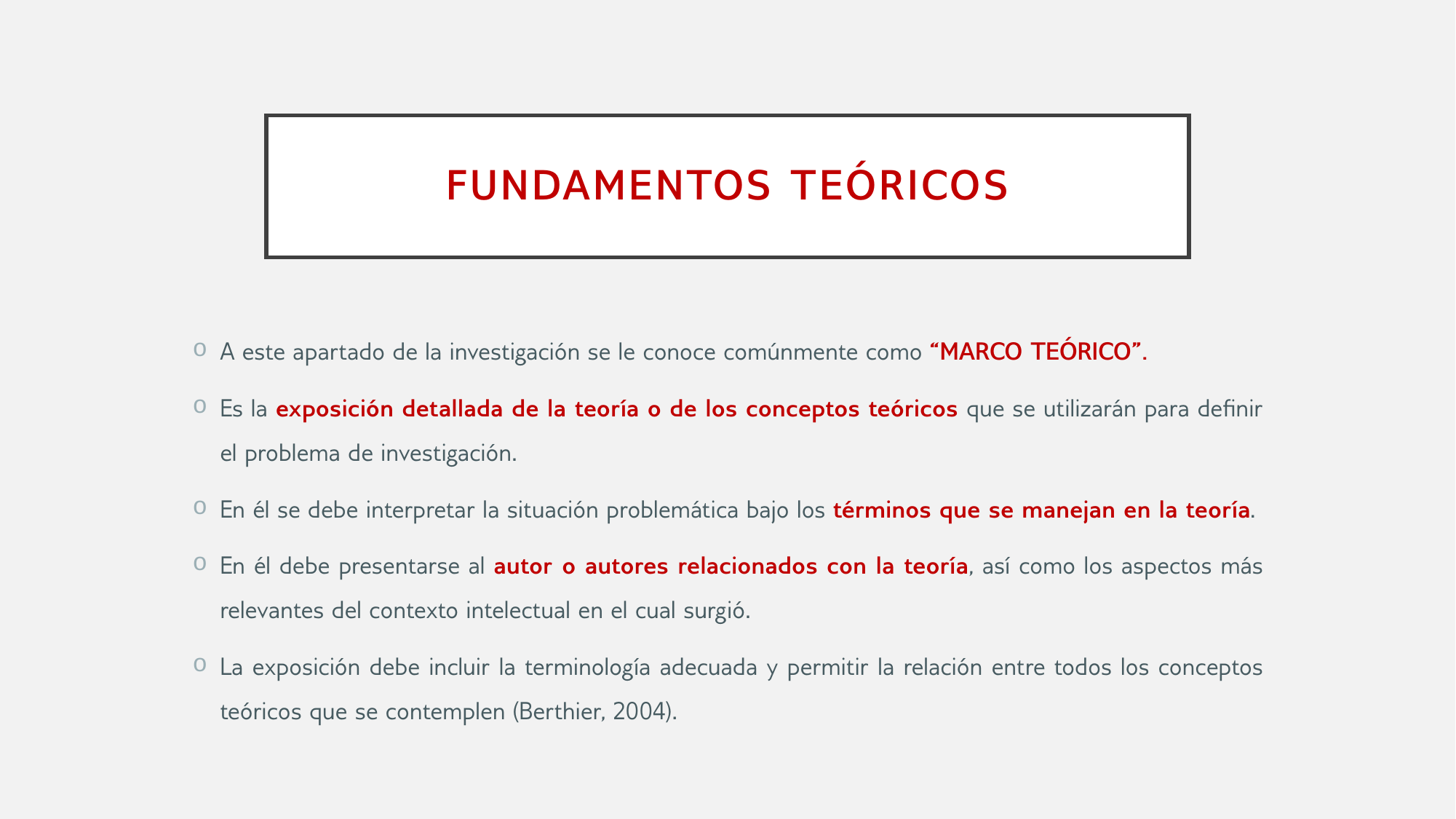

# Fundamentos teóricos
A este apartado de la investigación se le conoce comúnmente como “MARCO TEÓRICO”.
Es la exposición detallada de la teoría o de los conceptos teóricos que se utilizarán para definir el problema de investigación.
En él se debe interpretar la situación problemática bajo los términos que se manejan en la teoría.
En él debe presentarse al autor o autores relacionados con la teoría, así como los aspectos más relevantes del contexto intelectual en el cual surgió.
La exposición debe incluir la terminología adecuada y permitir la relación entre todos los conceptos teóricos que se contemplen (Berthier, 2004).